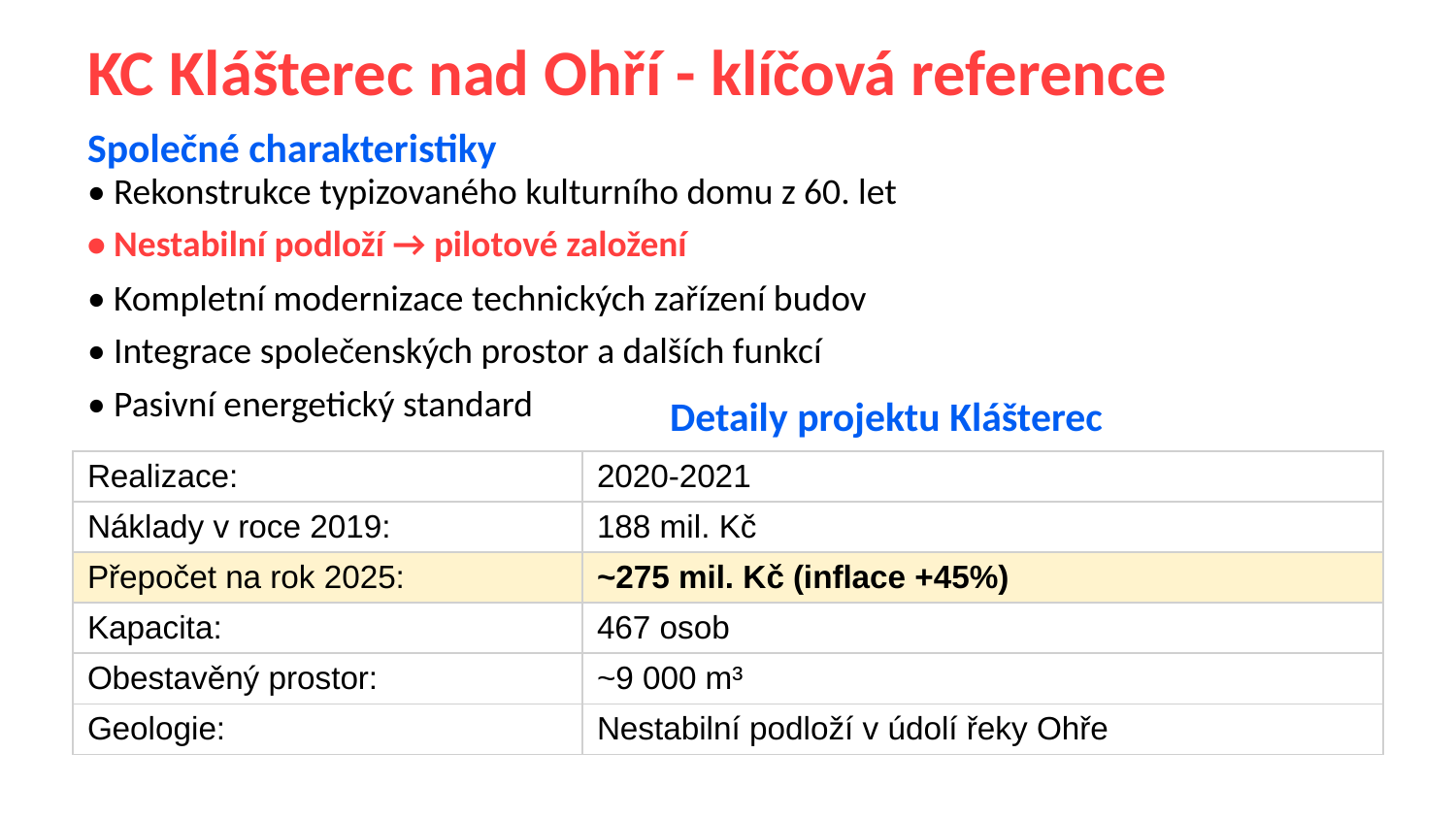

KC Klášterec nad Ohří - klíčová reference
Společné charakteristiky
• Rekonstrukce typizovaného kulturního domu z 60. let
• Nestabilní podloží → pilotové založení
• Kompletní modernizace technických zařízení budov
• Integrace společenských prostor a dalších funkcí
• Pasivní energetický standard
Detaily projektu Klášterec
| Realizace: | 2020-2021 |
| --- | --- |
| Náklady v roce 2019: | 188 mil. Kč |
| Přepočet na rok 2025: | ~275 mil. Kč (inflace +45%) |
| Kapacita: | 467 osob |
| Obestavěný prostor: | ~9 000 m³ |
| Geologie: | Nestabilní podloží v údolí řeky Ohře |